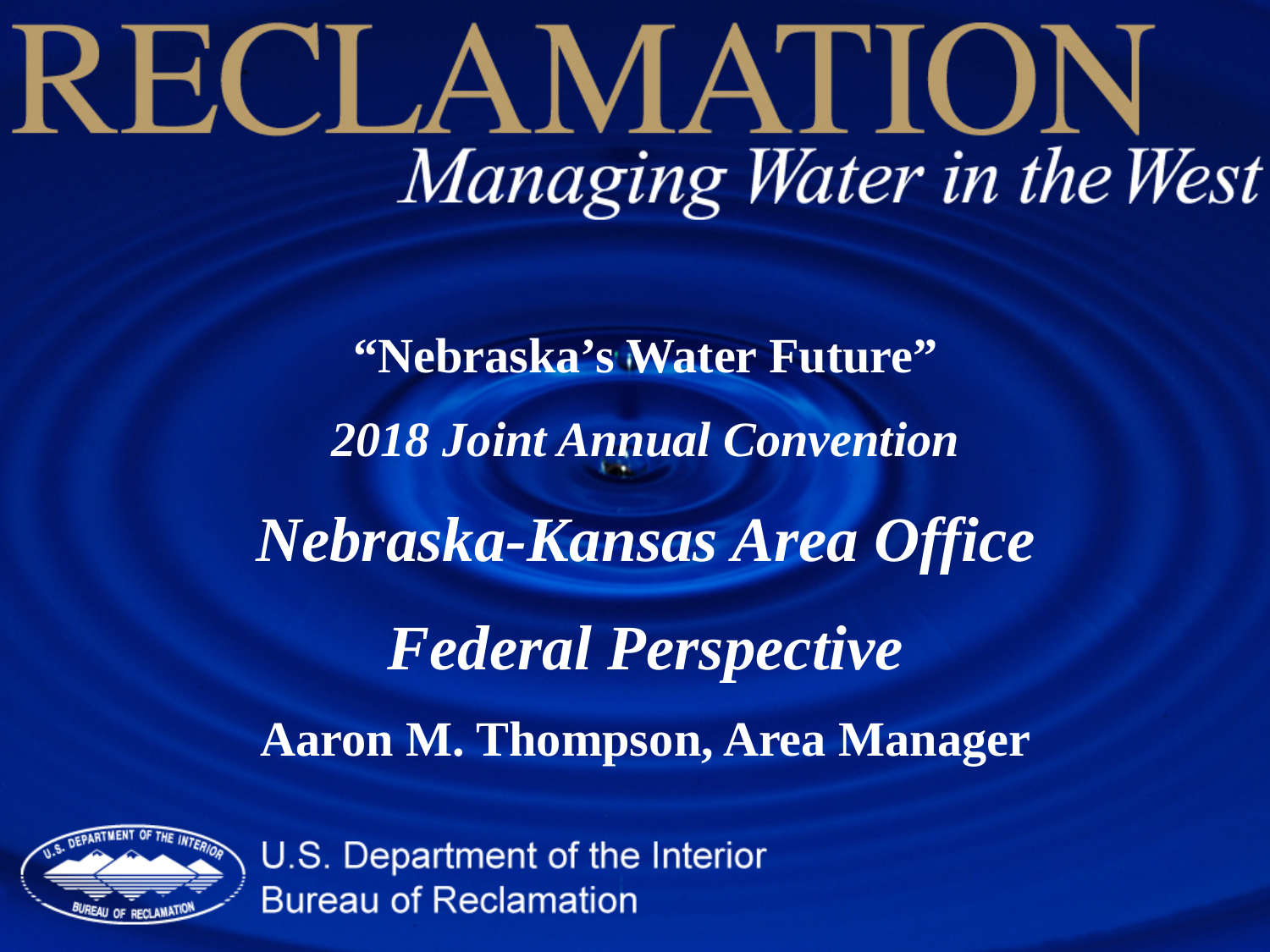

“Nebraska’s Water Future”
2018 Joint Annual Convention
 Nebraska-Kansas Area Office
Federal Perspective
Aaron M. Thompson, Area Manager